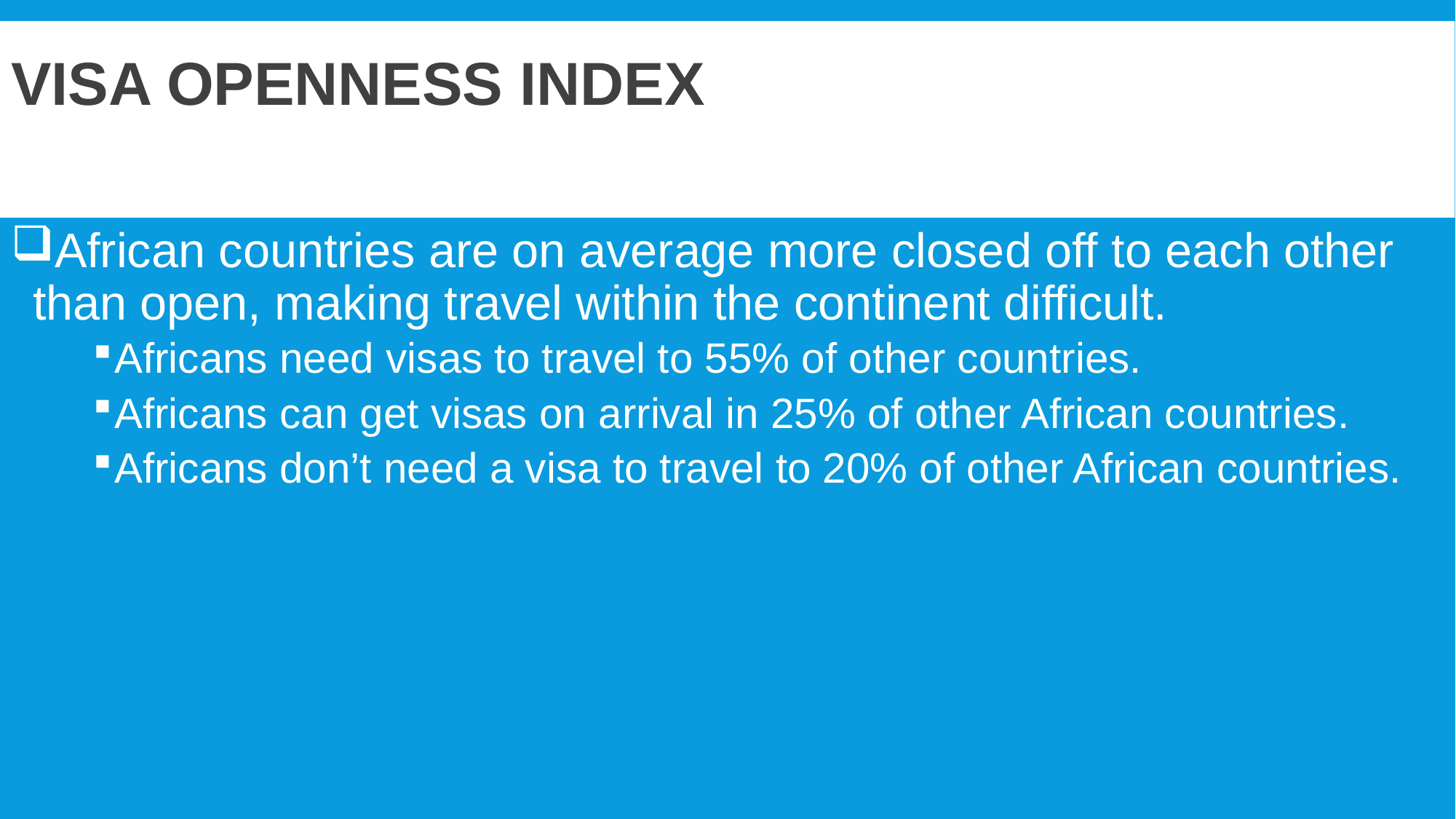

# Visa Openness Index
African countries are on average more closed off to each other than open, making travel within the continent difficult.
Africans need visas to travel to 55% of other countries.
Africans can get visas on arrival in 25% of other African countries.
Africans don’t need a visa to travel to 20% of other African countries.